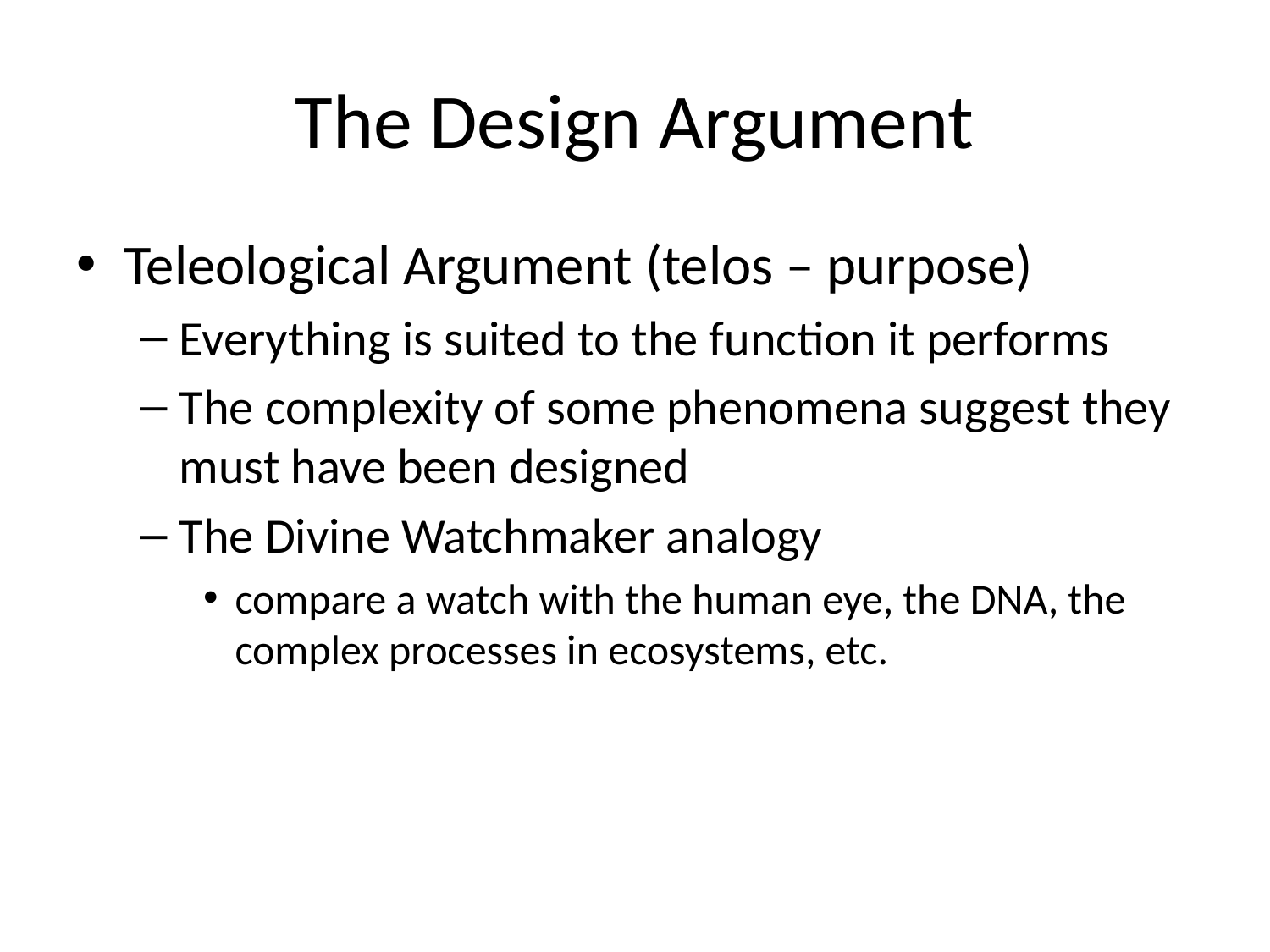

# The Design Argument
Teleological Argument (telos – purpose)
Everything is suited to the function it performs
The complexity of some phenomena suggest they must have been designed
The Divine Watchmaker analogy
compare a watch with the human eye, the DNA, the complex processes in ecosystems, etc.